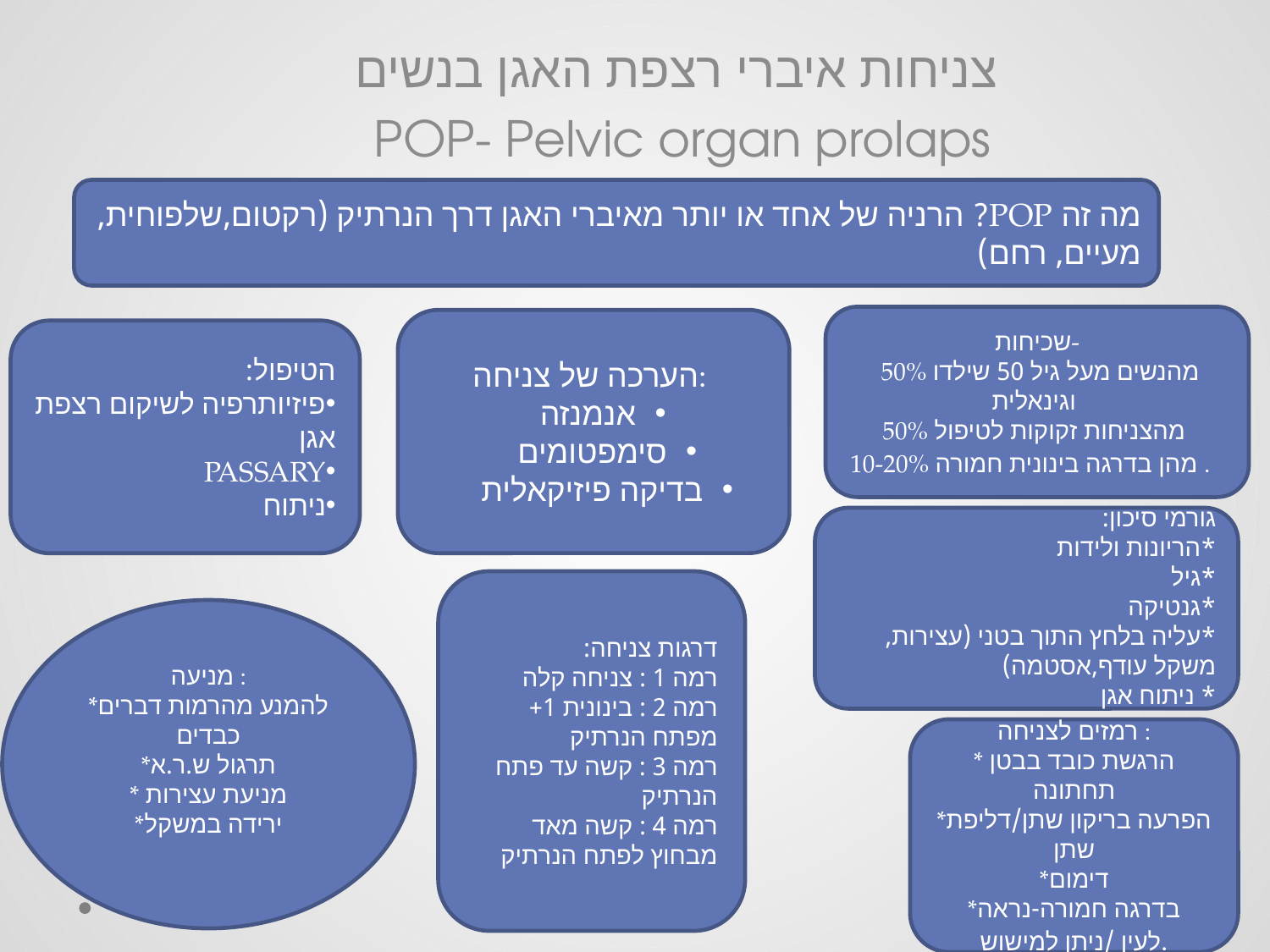

# :
 צניחות איברי רצפת האגן בנשים
POP- Pelvic organ prolaps
מה זה POP? הרניה של אחד או יותר מאיברי האגן דרך הנרתיק (רקטום,שלפוחית,מעיים, רחם)
שכיחות-
 50% מהנשים מעל גיל 50 שילדו וגינאלית
50% מהצניחות זקוקות לטיפול
10-20% מהן בדרגה בינונית חמורה .
הערכה של צניחה:
אנמנזה
סימפטומים
בדיקה פיזיקאלית
הטיפול:
פיזיותרפיה לשיקום רצפת אגן
PASSARY
ניתוח

גורמי סיכון:
*הריונות ולידות
*גיל
*גנטיקה
*עליה בלחץ התוך בטני (עצירות,משקל עודף,אסטמה)
* ניתוח אגן

דרגות צניחה:
רמה 1 : צניחה קלה
רמה 2 : בינונית 1+ מפתח הנרתיק
רמה 3 : קשה עד פתח הנרתיק
רמה 4 : קשה מאד מבחוץ לפתח הנרתיק
מניעה :
*להמנע מהרמות דברים כבדים
*תרגול ש.ר.א
* מניעת עצירות
*ירידה במשקל

רמזים לצניחה :
* הרגשת כובד בבטן תחתונה
*הפרעה בריקון שתן/דליפת שתן
*דימום
*בדרגה חמורה-נראה לעין /ניתן למישוש.